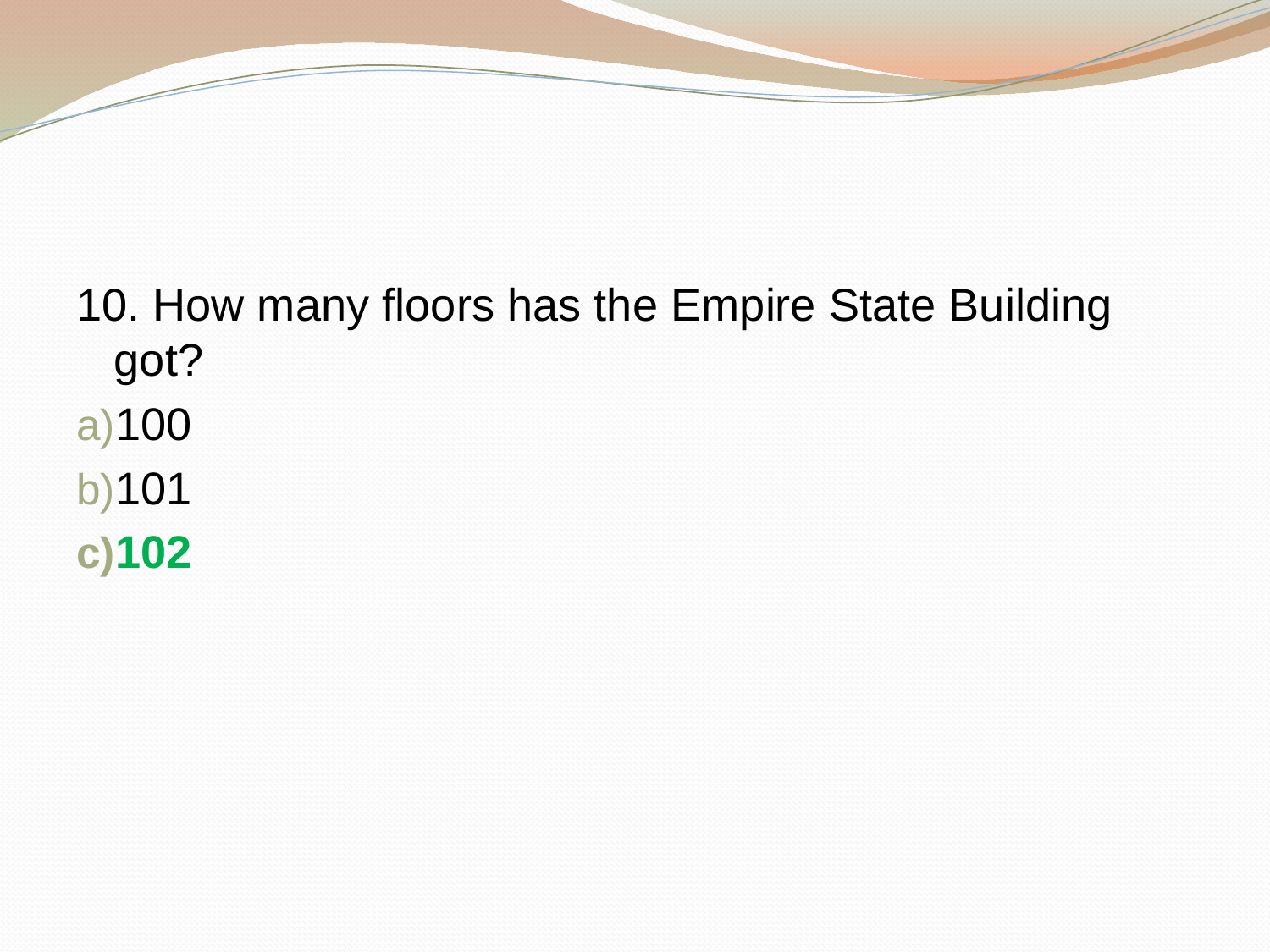

#
10. How many floors has the Empire State Building got?
100
101
102